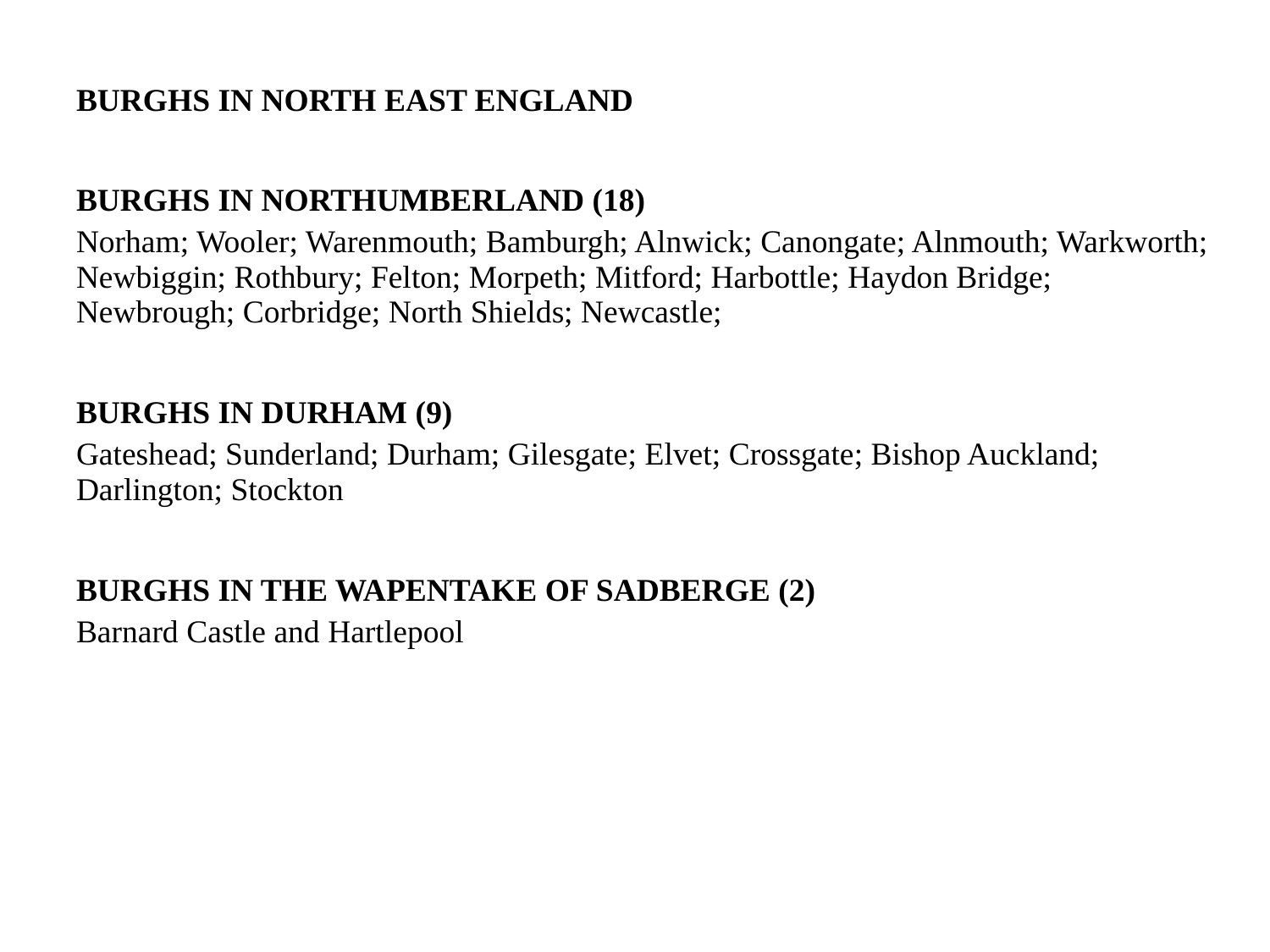

BURGHS IN NORTH EAST ENGLAND

BURGHS IN NORTHUMBERLAND (18)
Norham; Wooler; Warenmouth; Bamburgh; Alnwick; Canongate; Alnmouth; Warkworth; Newbiggin; Rothbury; Felton; Morpeth; Mitford; Harbottle; Haydon Bridge; Newbrough; Corbridge; North Shields; Newcastle;

BURGHS IN DURHAM (9)
Gateshead; Sunderland; Durham; Gilesgate; Elvet; Crossgate; Bishop Auckland; Darlington; Stockton

BURGHS IN THE WAPENTAKE OF SADBERGE (2)
Barnard Castle and Hartlepool